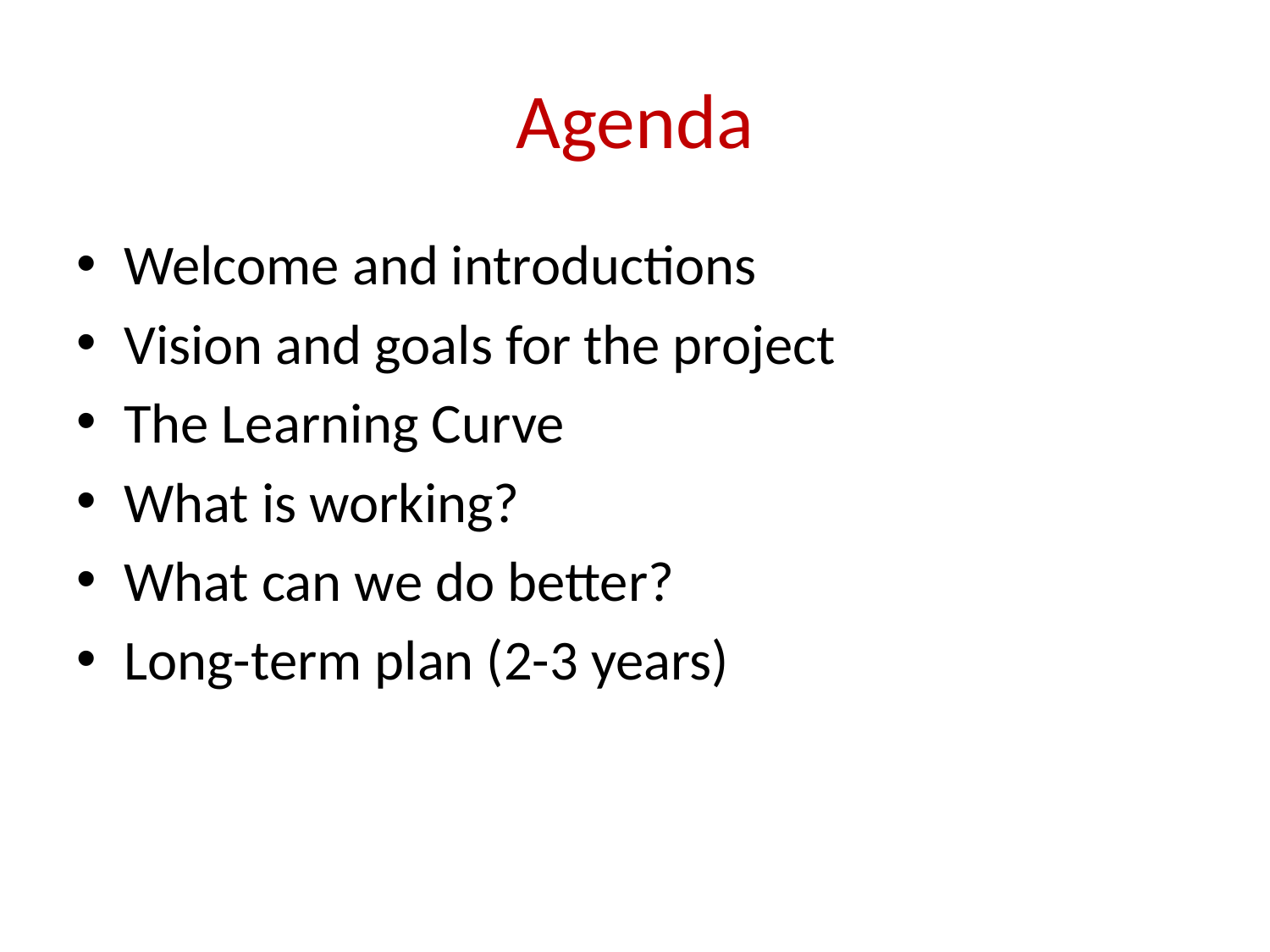

# Agenda
Welcome and introductions
Vision and goals for the project
The Learning Curve
What is working?
What can we do better?
Long-term plan (2-3 years)